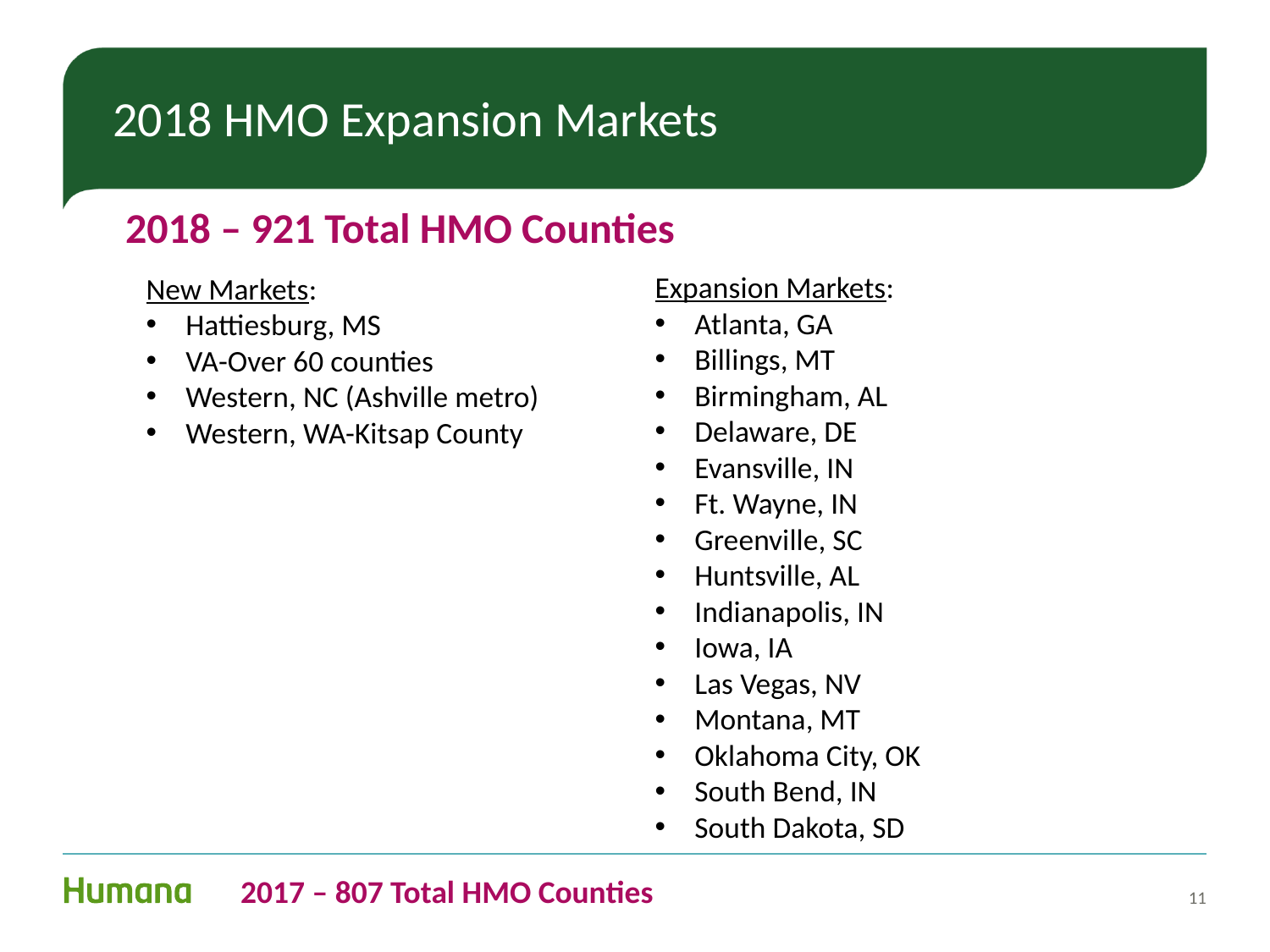

# 2018 HMO Expansion Markets
2018 – 921 Total HMO Counties
Expansion Markets:
Atlanta, GA
Billings, MT
Birmingham, AL
Delaware, DE
Evansville, IN
Ft. Wayne, IN
Greenville, SC
Huntsville, AL
Indianapolis, IN
Iowa, IA
Las Vegas, NV
Montana, MT
Oklahoma City, OK
South Bend, IN
South Dakota, SD
New Markets:
Hattiesburg, MS
VA-Over 60 counties
Western, NC (Ashville metro)
Western, WA-Kitsap County
2017 – 807 Total HMO Counties
11